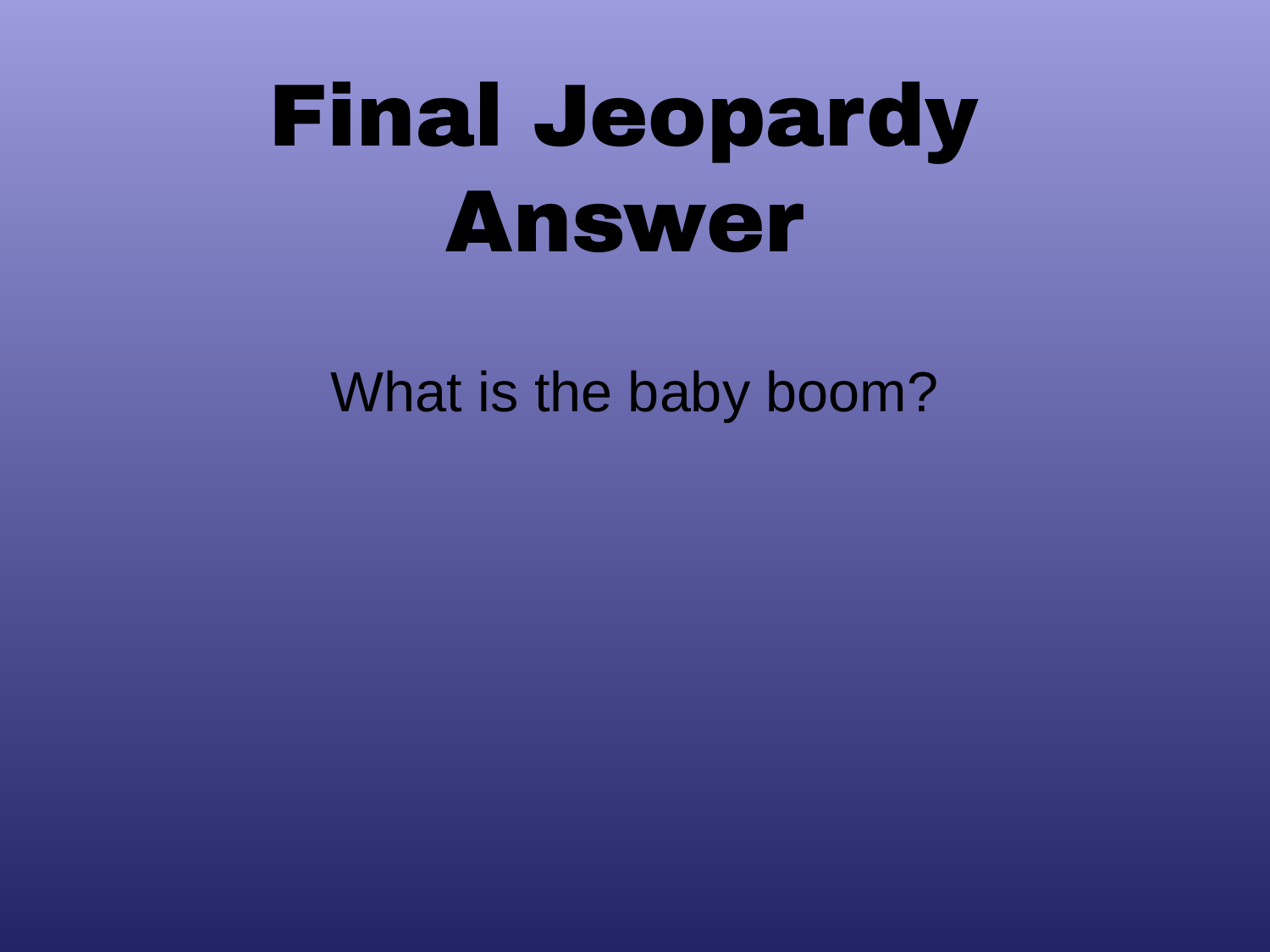

# Final Jeopardy Answer
What is the baby boom?